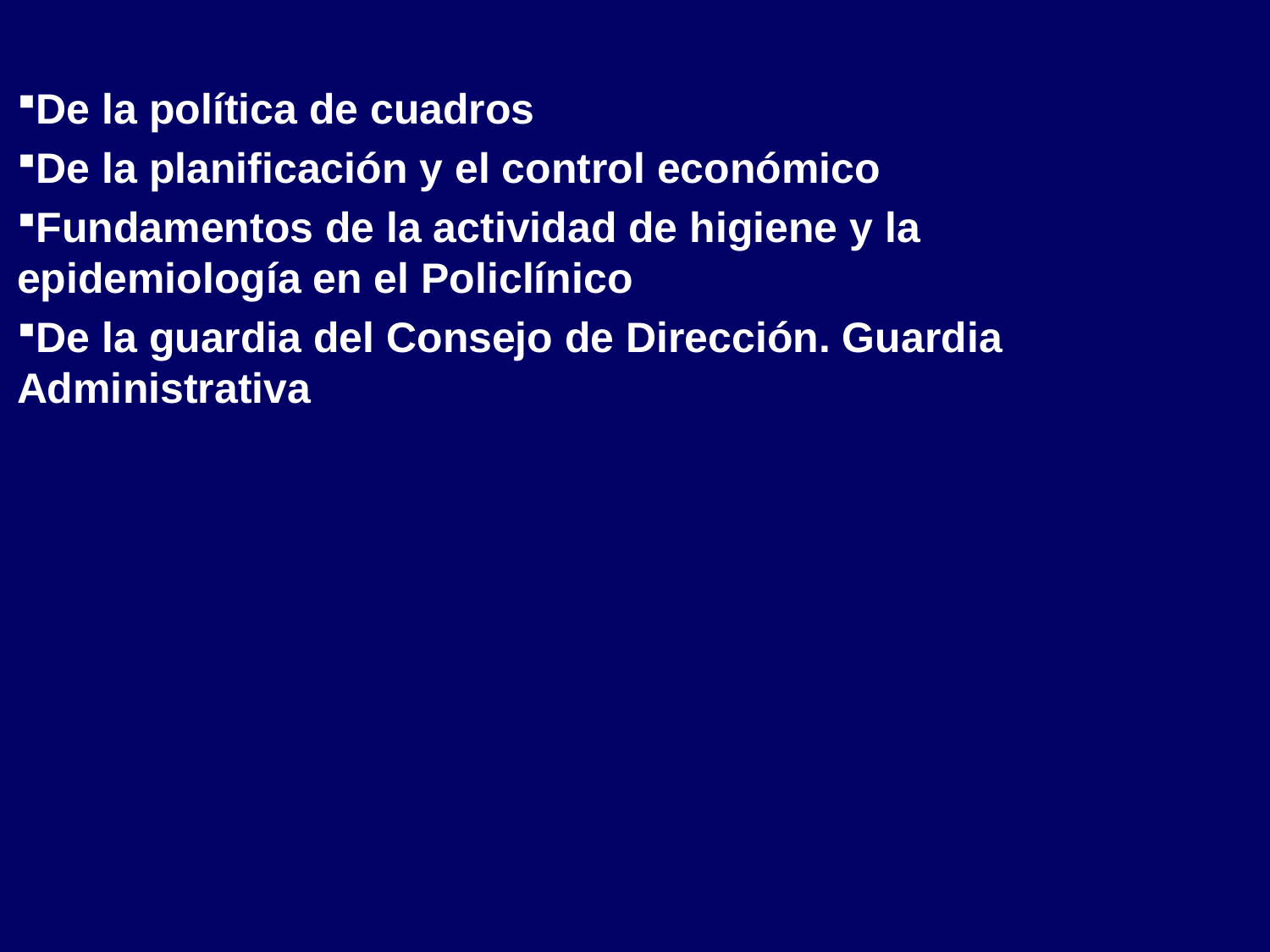

De la política de cuadros
De la planificación y el control económico
Fundamentos de la actividad de higiene y la epidemiología en el Policlínico
De la guardia del Consejo de Dirección. Guardia Administrativa